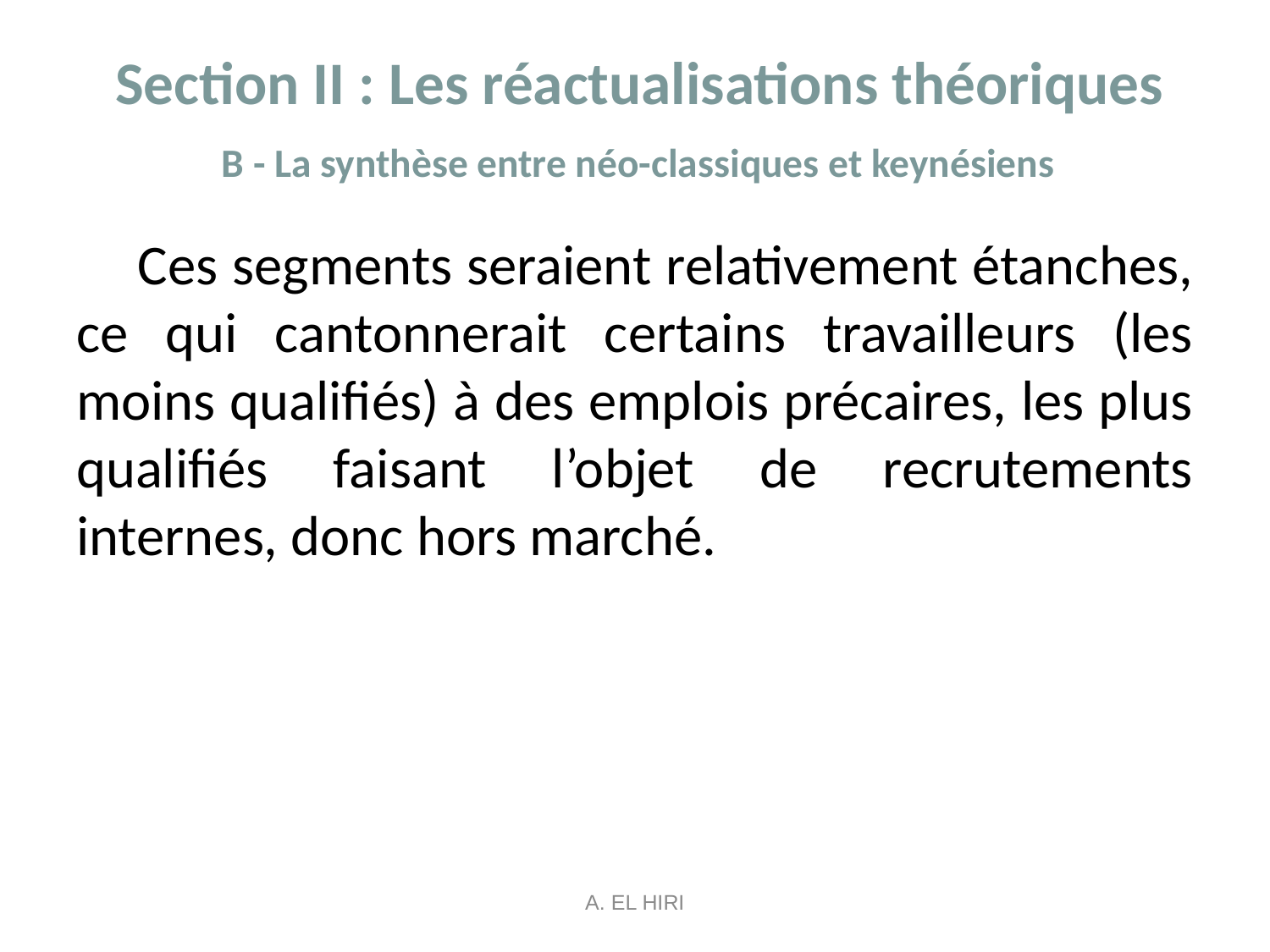

# Section II : Les réactualisations théoriques B - La synthèse entre néo-classiques et keynésiens
Ces segments seraient relativement étanches, ce qui cantonnerait certains travailleurs (les moins qualifiés) à des emplois précaires, les plus qualifiés faisant l’objet de recrutements internes, donc hors marché.
A. EL HIRI